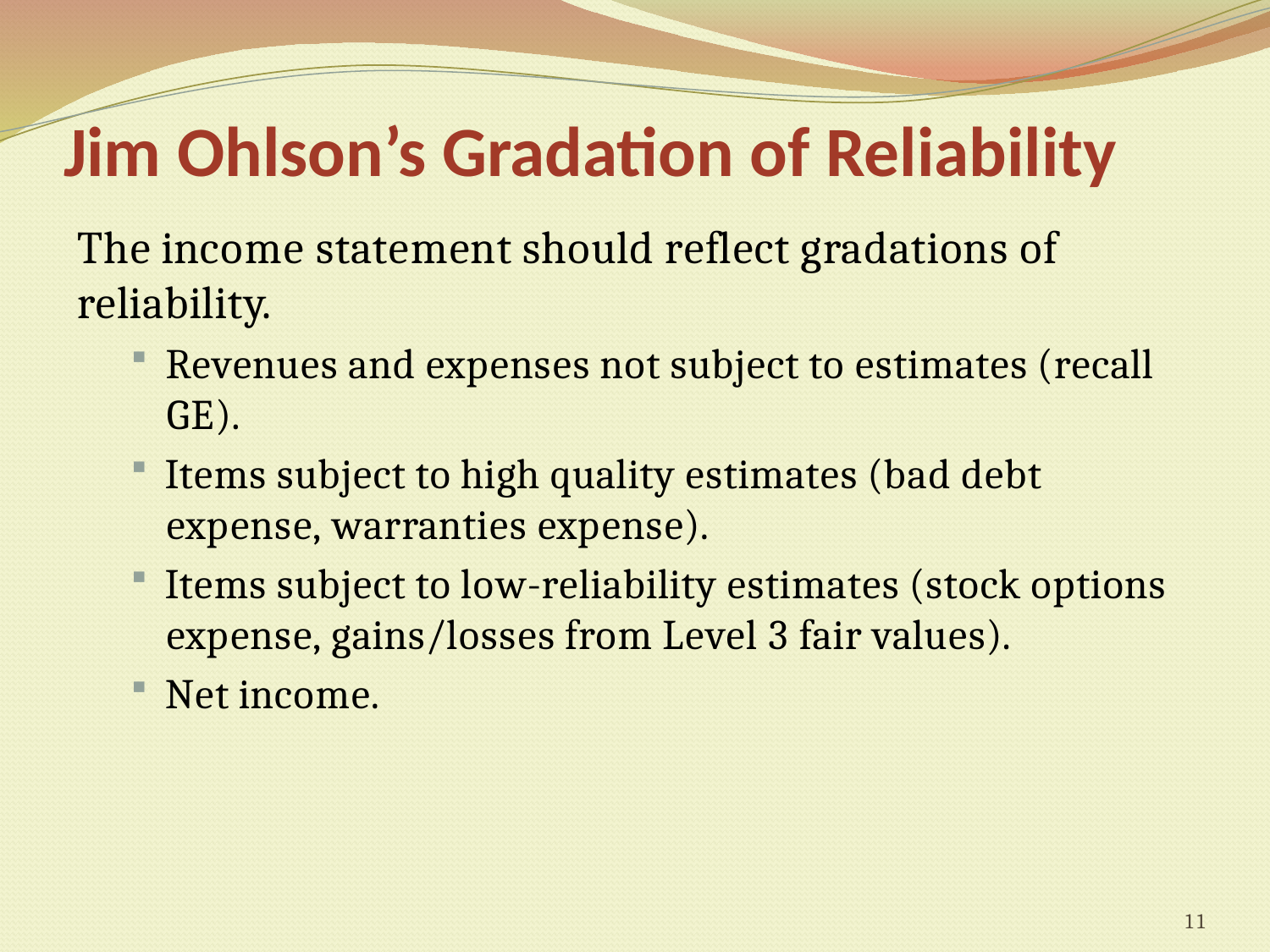

# Jim Ohlson’s Gradation of Reliability
The income statement should reflect gradations of reliability.
Revenues and expenses not subject to estimates (recall GE).
Items subject to high quality estimates (bad debt expense, warranties expense).
Items subject to low-reliability estimates (stock options expense, gains/losses from Level 3 fair values).
Net income.
11